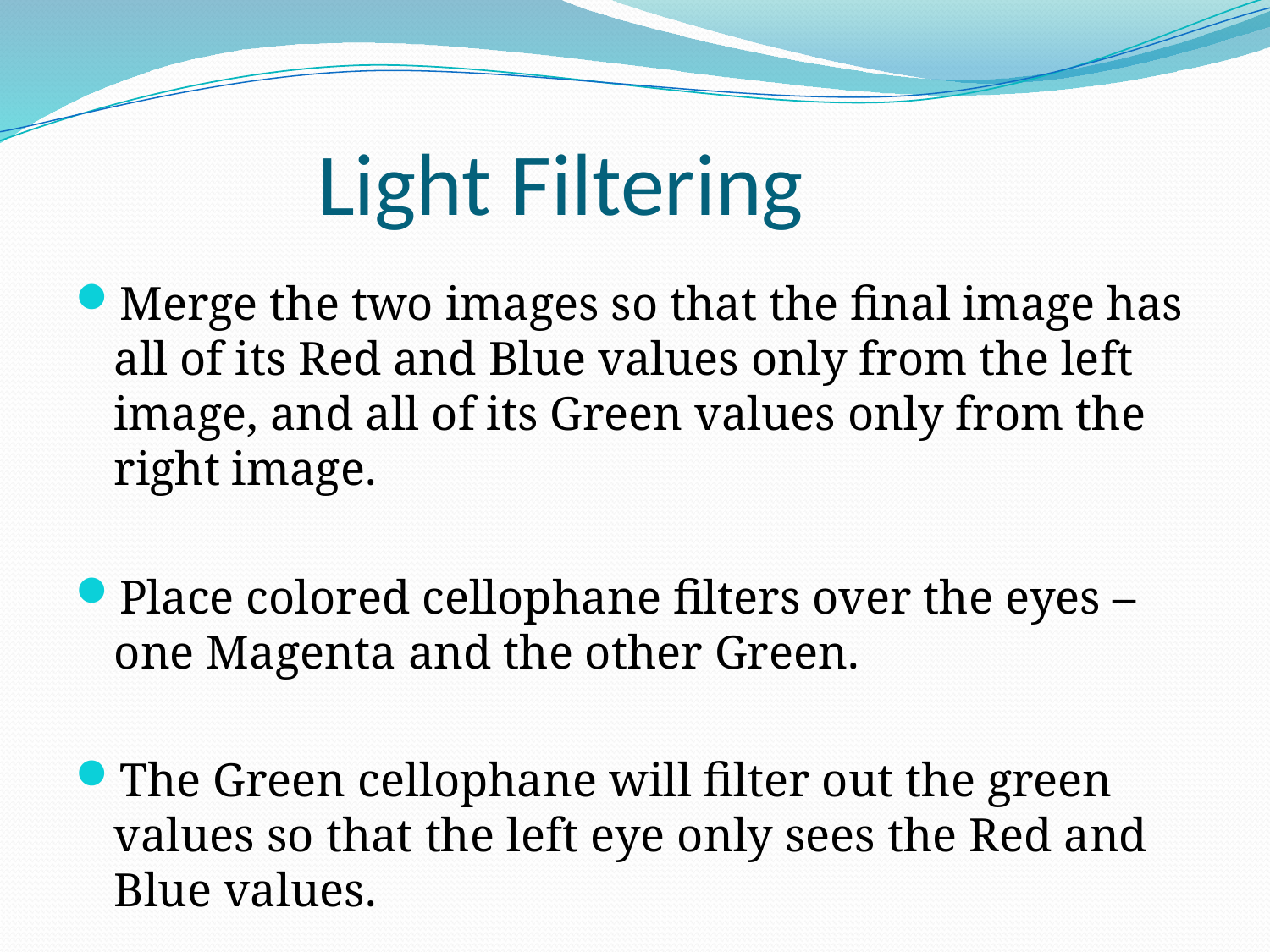

# Light Filtering
Merge the two images so that the final image has all of its Red and Blue values only from the left image, and all of its Green values only from the right image.

Place colored cellophane filters over the eyes – one Magenta and the other Green.

The Green cellophane will filter out the green values so that the left eye only sees the Red and Blue values.